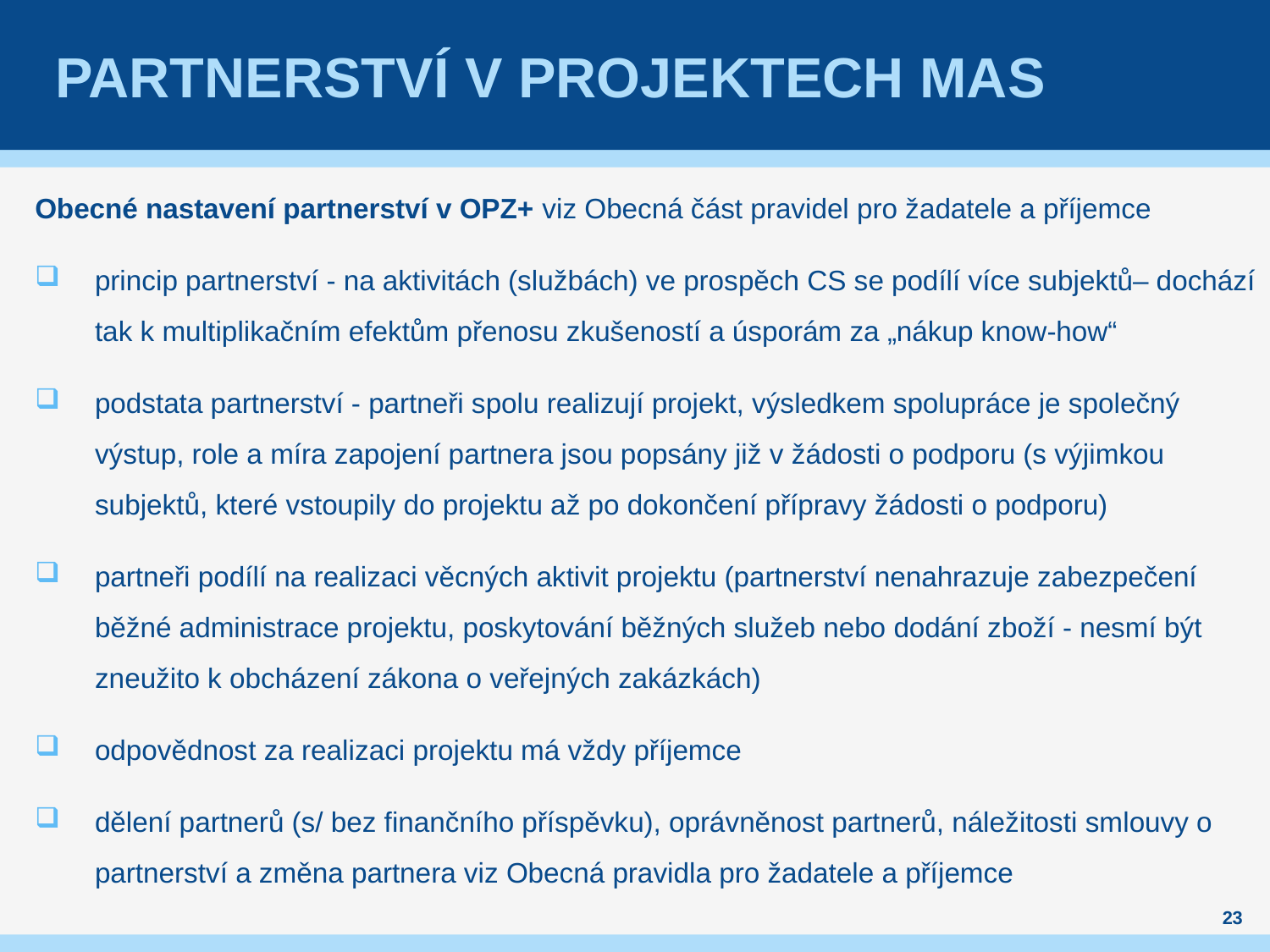

# Partnerství v projektech MAS
Obecné nastavení partnerství v OPZ+ viz Obecná část pravidel pro žadatele a příjemce
princip partnerství - na aktivitách (službách) ve prospěch CS se podílí více subjektů– dochází tak k multiplikačním efektům přenosu zkušeností a úsporám za „nákup know-how“
podstata partnerství - partneři spolu realizují projekt, výsledkem spolupráce je společný výstup, role a míra zapojení partnera jsou popsány již v žádosti o podporu (s výjimkou subjektů, které vstoupily do projektu až po dokončení přípravy žádosti o podporu)
partneři podílí na realizaci věcných aktivit projektu (partnerství nenahrazuje zabezpečení běžné administrace projektu, poskytování běžných služeb nebo dodání zboží - nesmí být zneužito k obcházení zákona o veřejných zakázkách)
odpovědnost za realizaci projektu má vždy příjemce
dělení partnerů (s/ bez finančního příspěvku), oprávněnost partnerů, náležitosti smlouvy o partnerství a změna partnera viz Obecná pravidla pro žadatele a příjemce

23